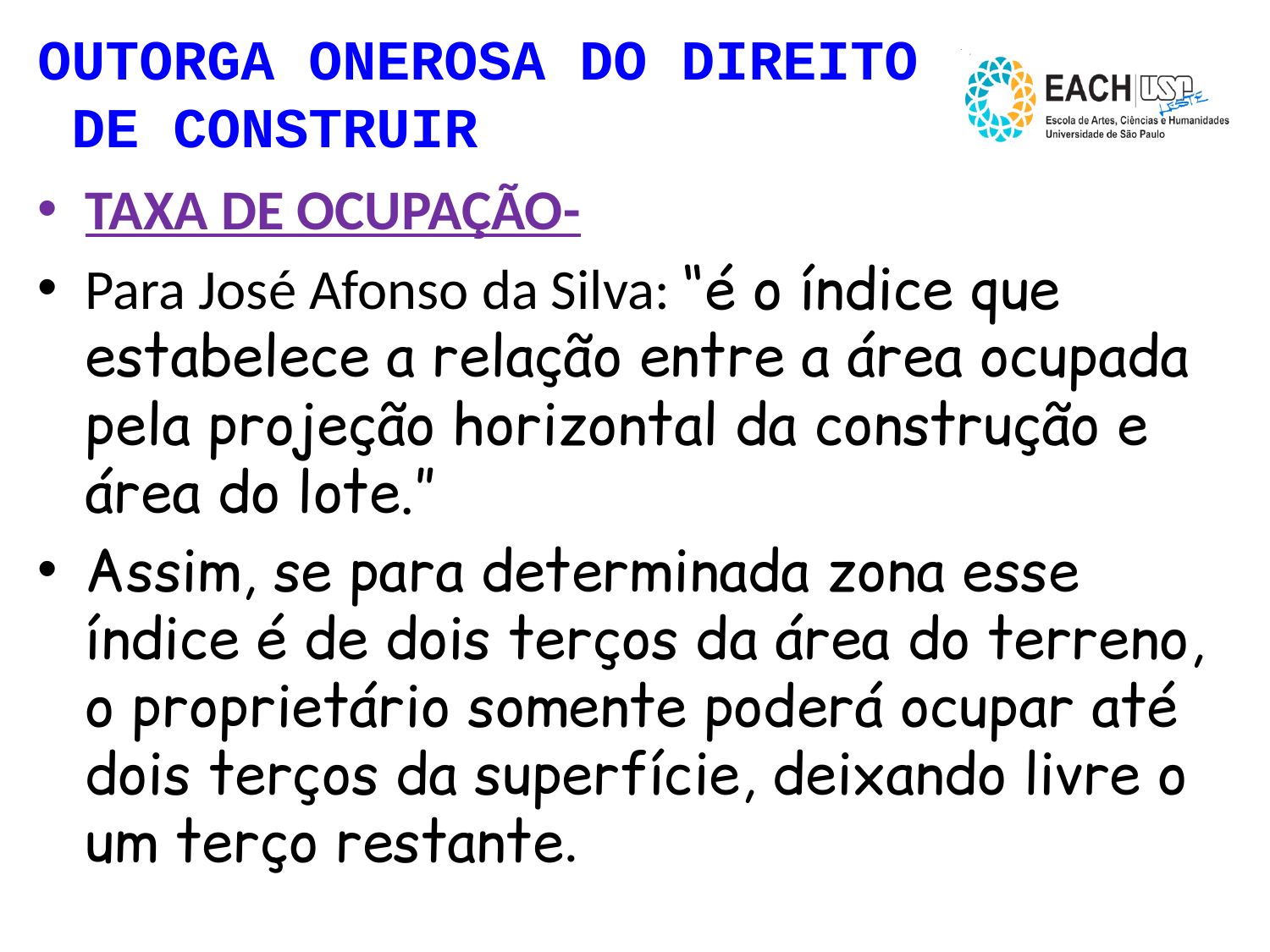

# OUTORGA ONEROSA DO DIREITO DE CONSTRUIR
TAXA DE OCUPAÇÃO-
Para José Afonso da Silva: “é o índice que estabelece a relação entre a área ocupada pela projeção horizontal da construção e área do lote.”
Assim, se para determinada zona esse índice é de dois terços da área do terreno, o proprietário somente poderá ocupar até dois terços da superfície, deixando livre o um terço restante.